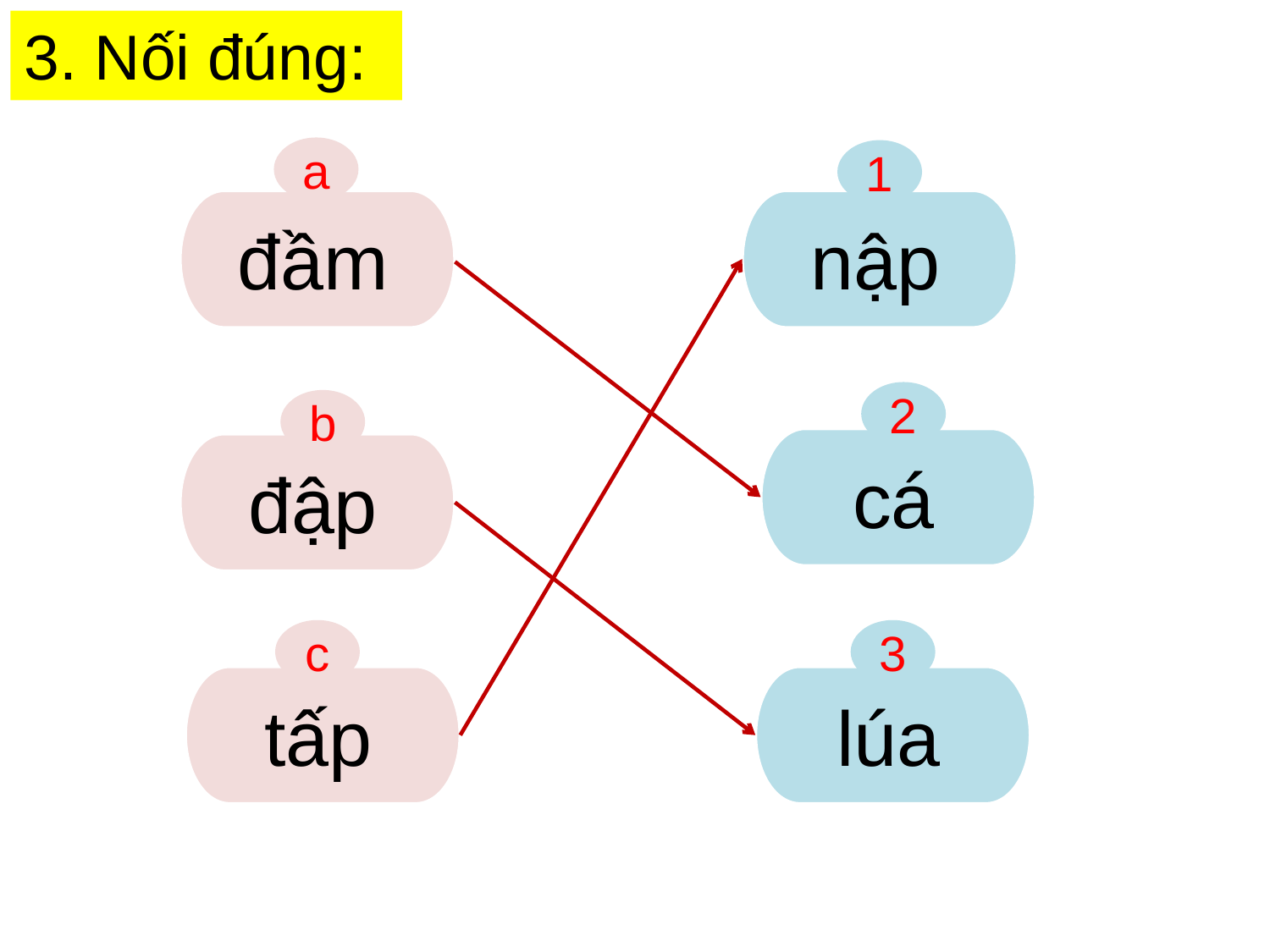

3. Nối đúng:
a
1
đầm
nập
2
b
cá
đập
c
3
tấp
lúa